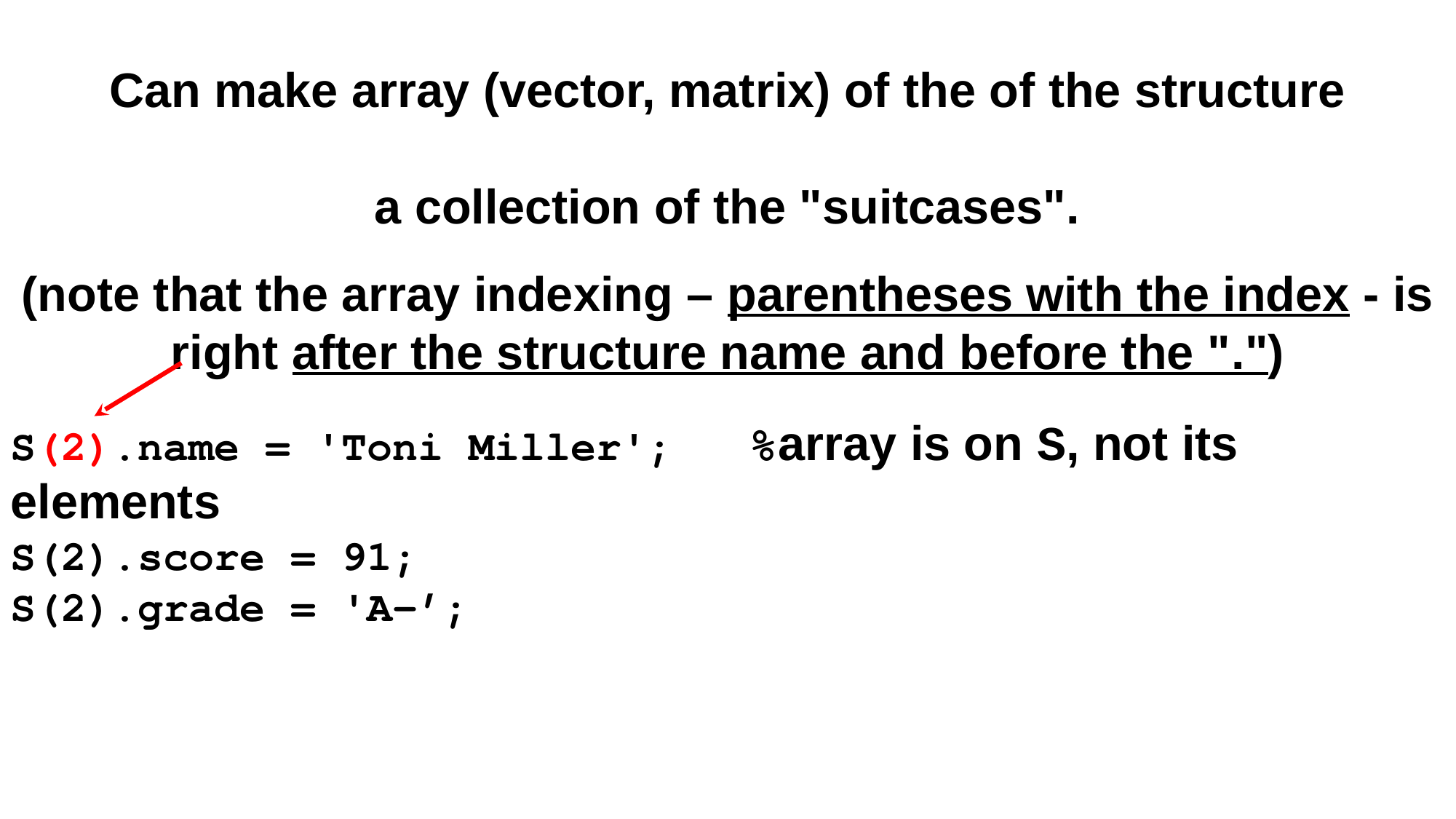

Can make array (vector, matrix) of the of the structure

a collection of the "suitcases".

(note that the array indexing – parentheses with the index - is right after the structure name and before the ".")

S(2).name = 'Toni Miller';   %array is on S, not its elements
S(2).score = 91;
S(2).grade = 'A-’;